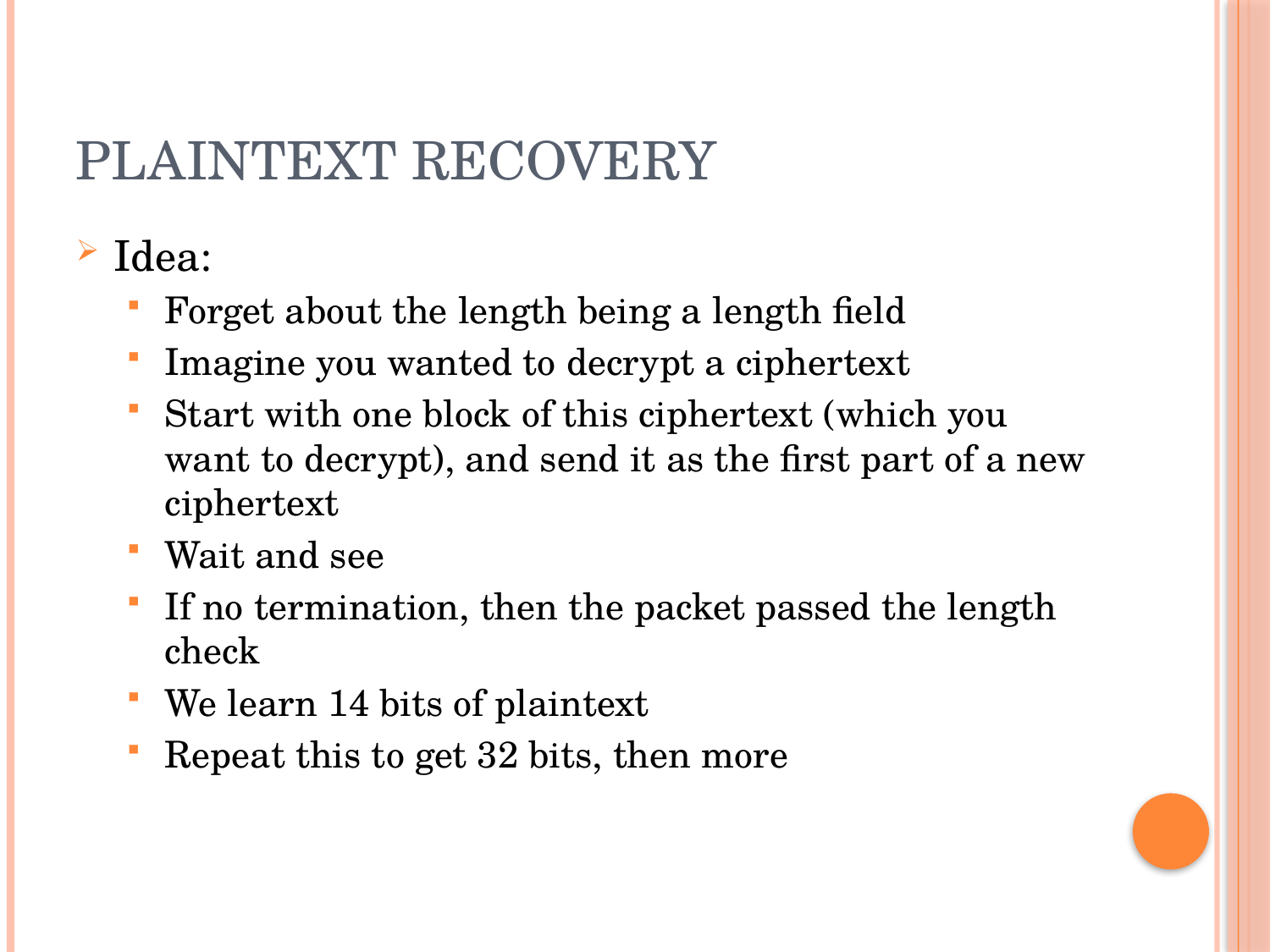

# Plaintext Recovery
Idea:
Forget about the length being a length field
Imagine you wanted to decrypt a ciphertext
Start with one block of this ciphertext (which you want to decrypt), and send it as the first part of a new ciphertext
Wait and see
If no termination, then the packet passed the length check
We learn 14 bits of plaintext
Repeat this to get 32 bits, then more